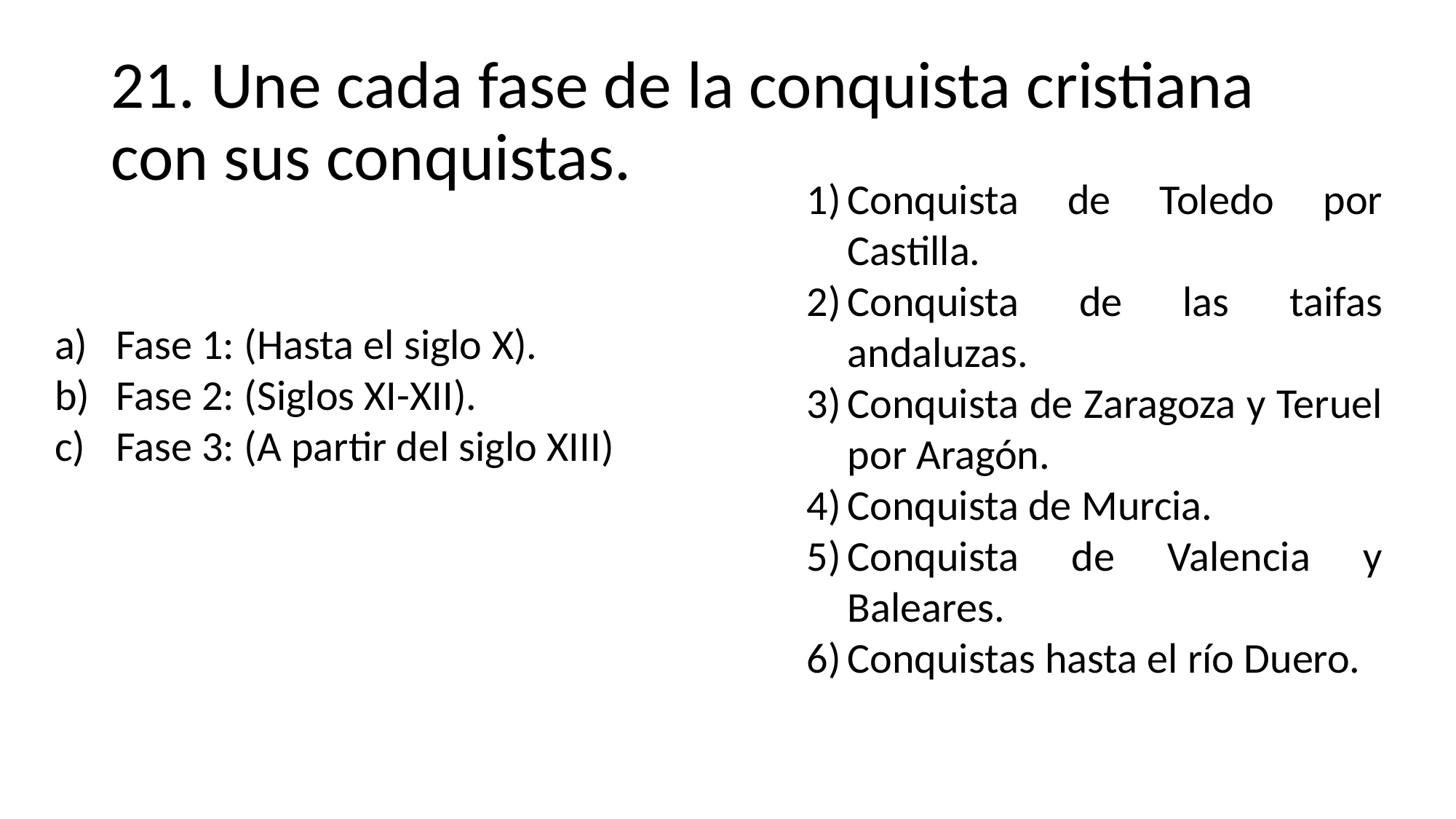

# 21. Une cada fase de la conquista cristiana con sus conquistas.
Conquista de Toledo por Castilla.
Conquista de las taifas andaluzas.
Conquista de Zaragoza y Teruel por Aragón.
Conquista de Murcia.
Conquista de Valencia y Baleares.
Conquistas hasta el río Duero.
Fase 1: (Hasta el siglo X).
Fase 2: (Siglos XI-XII).
Fase 3: (A partir del siglo XIII)